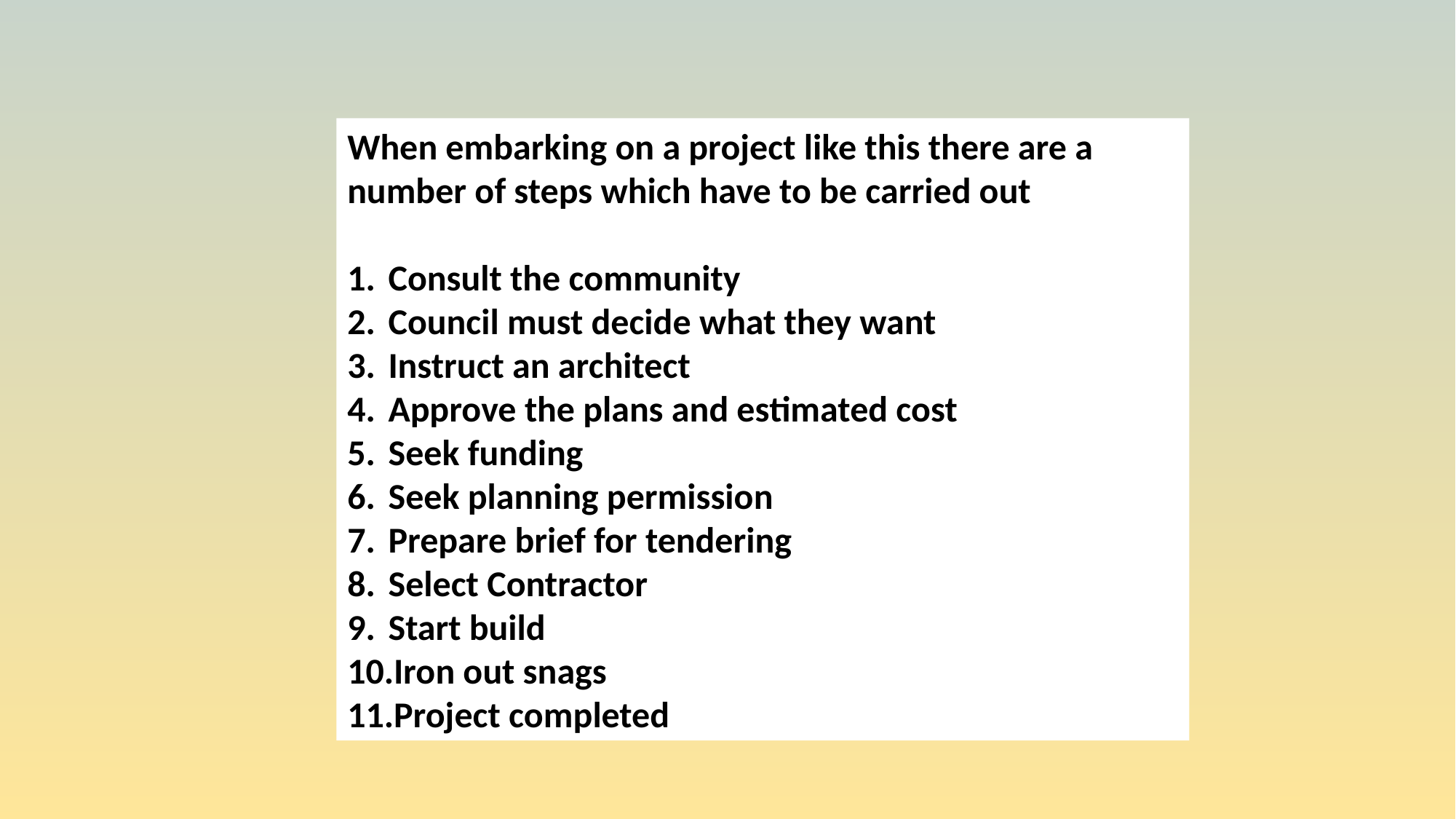

When embarking on a project like this there are a number of steps which have to be carried out

Consult the community
Council must decide what they want
Instruct an architect
Approve the plans and estimated cost
Seek funding
Seek planning permission
Prepare brief for tendering
Select Contractor
Start build
Iron out snags
Project completed